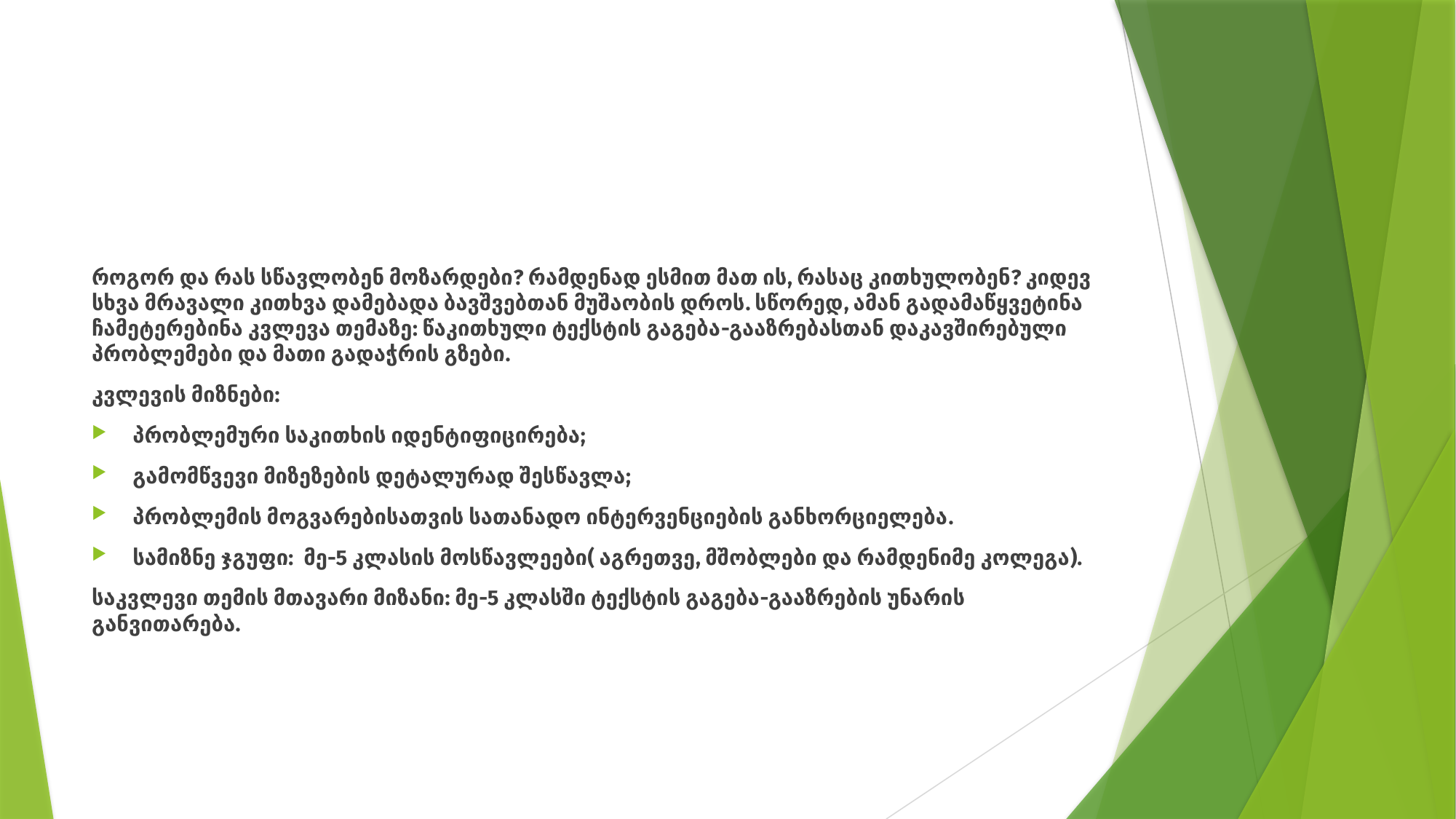

#
როგორ და რას სწავლობენ მოზარდები? რამდენად ესმით მათ ის, რასაც კითხულობენ? კიდევ სხვა მრავალი კითხვა დამებადა ბავშვებთან მუშაობის დროს. სწორედ, ამან გადამაწყვეტინა ჩამეტერებინა კვლევა თემაზე: წაკითხული ტექსტის გაგება-გააზრებასთან დაკავშირებული პრობლემები და მათი გადაჭრის გზები.
კვლევის მიზნები:
პრობლემური საკითხის იდენტიფიცირება;
გამომწვევი მიზეზების დეტალურად შესწავლა;
პრობლემის მოგვარებისათვის სათანადო ინტერვენციების განხორციელება.
სამიზნე ჯგუფი:  მე-5 კლასის მოსწავლეები( აგრეთვე, მშობლები და რამდენიმე კოლეგა).
საკვლევი თემის მთავარი მიზანი: მე-5 კლასში ტექსტის გაგება-გააზრების უნარის განვითარება.